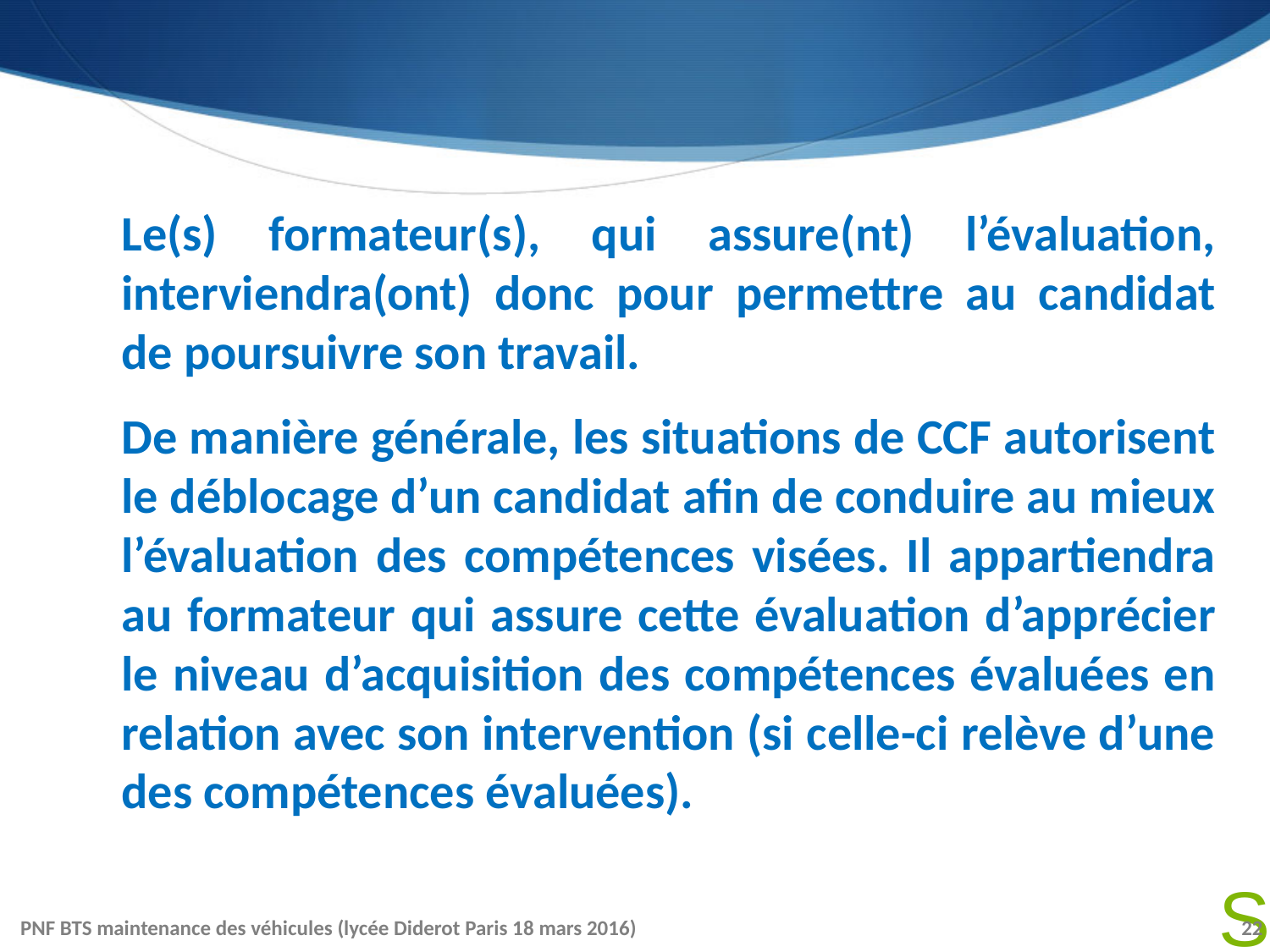

Le(s) formateur(s), qui assure(nt) l’évaluation, interviendra(ont) donc pour permettre au candidat de poursuivre son travail.
De manière générale, les situations de CCF autorisent le déblocage d’un candidat afin de conduire au mieux l’évaluation des compétences visées. Il appartiendra au formateur qui assure cette évaluation d’apprécier le niveau d’acquisition des compétences évaluées en relation avec son intervention (si celle-ci relève d’une des compétences évaluées).